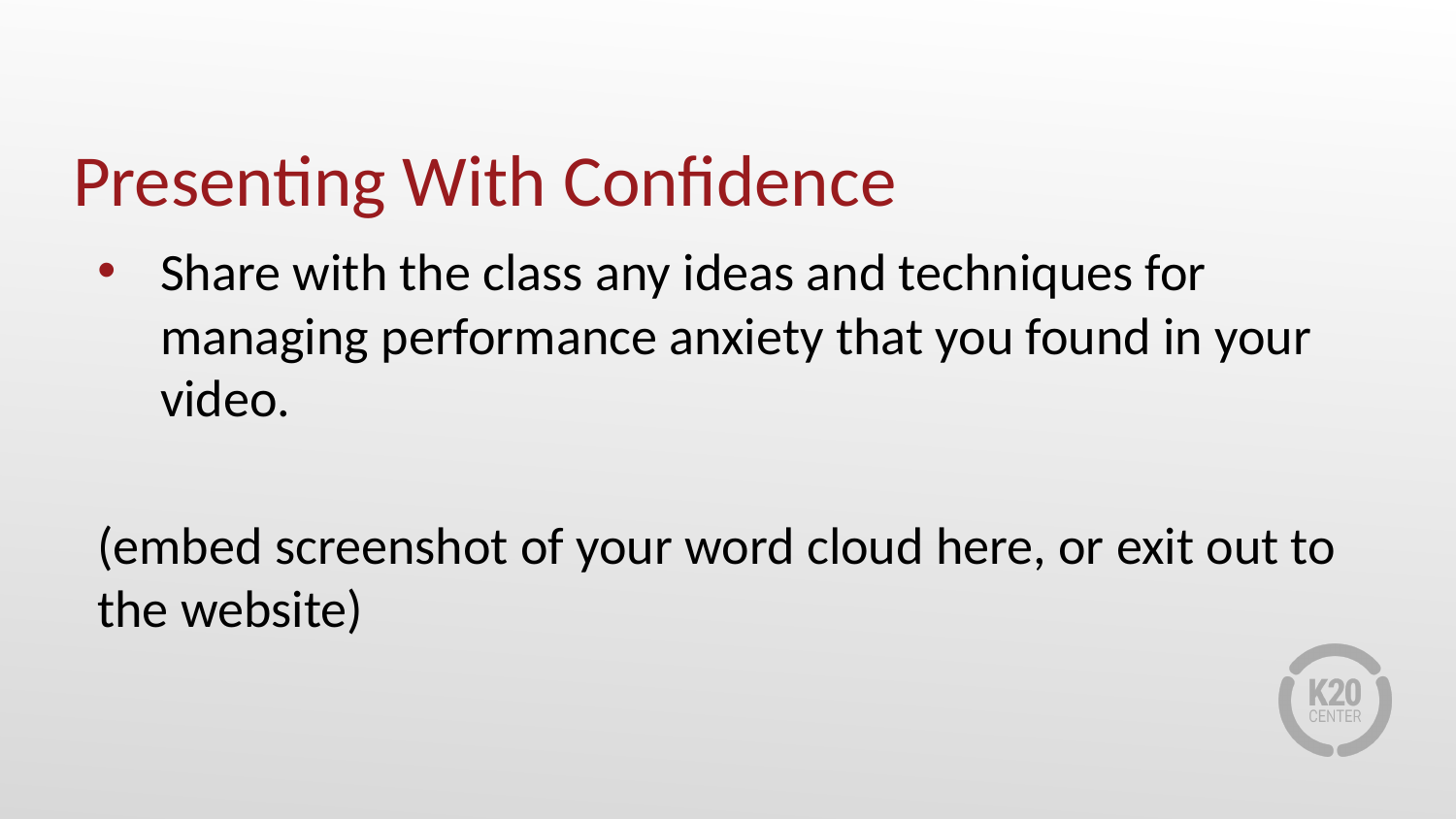

# Presenting With Confidence
Share with the class any ideas and techniques for managing performance anxiety that you found in your video.

(embed screenshot of your word cloud here, or exit out to the website)